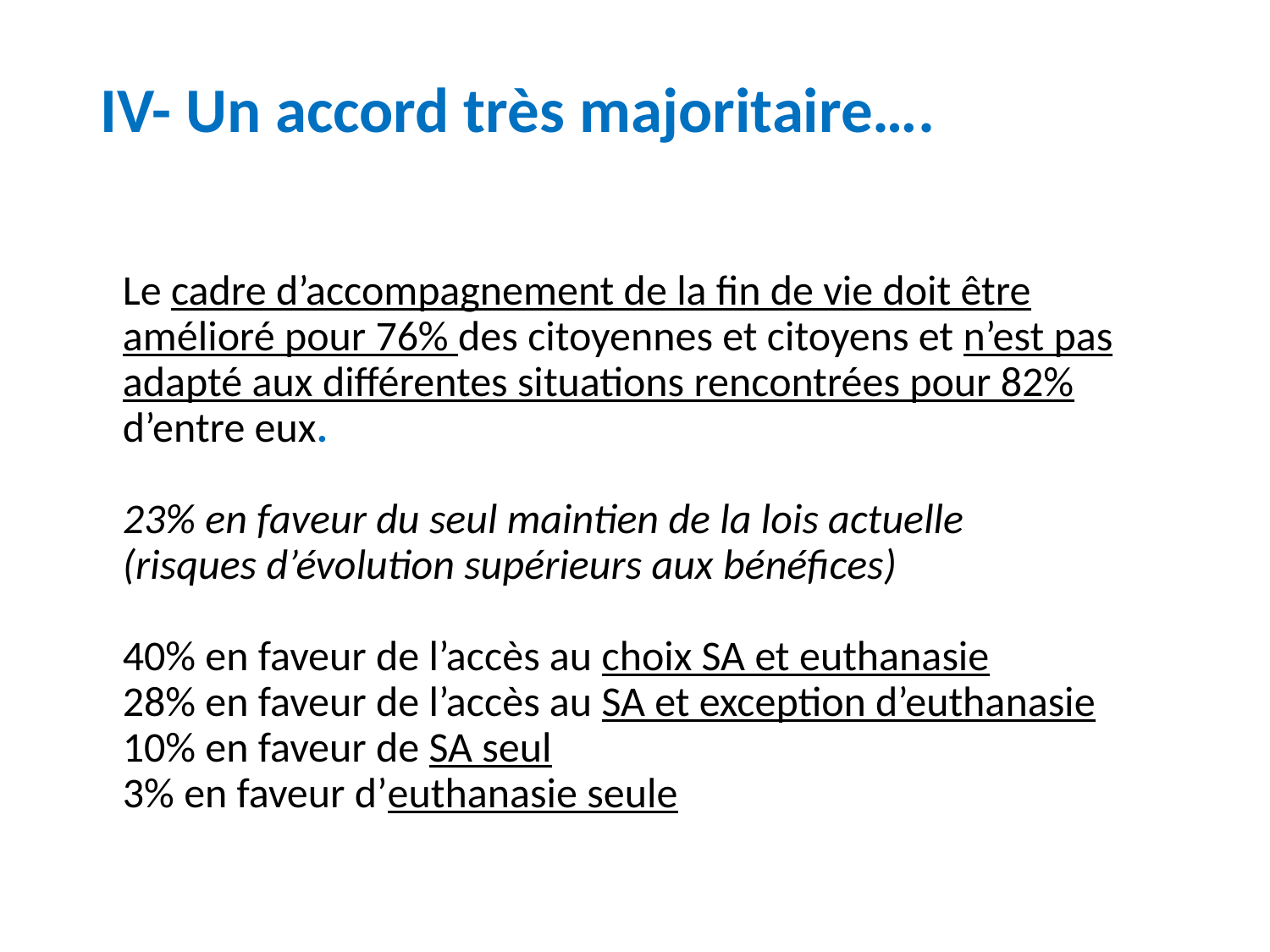

# IV- Un accord très majoritaire….
Le cadre d’accompagnement de la fin de vie doit être amélioré pour 76% des citoyennes et citoyens et n’est pas adapté aux différentes situations rencontrées pour 82% d’entre eux.

23% en faveur du seul maintien de la lois actuelle
(risques d’évolution supérieurs aux bénéfices)

40% en faveur de l’accès au choix SA et euthanasie
28% en faveur de l’accès au SA et exception d’euthanasie
10% en faveur de SA seul
3% en faveur d’euthanasie seule